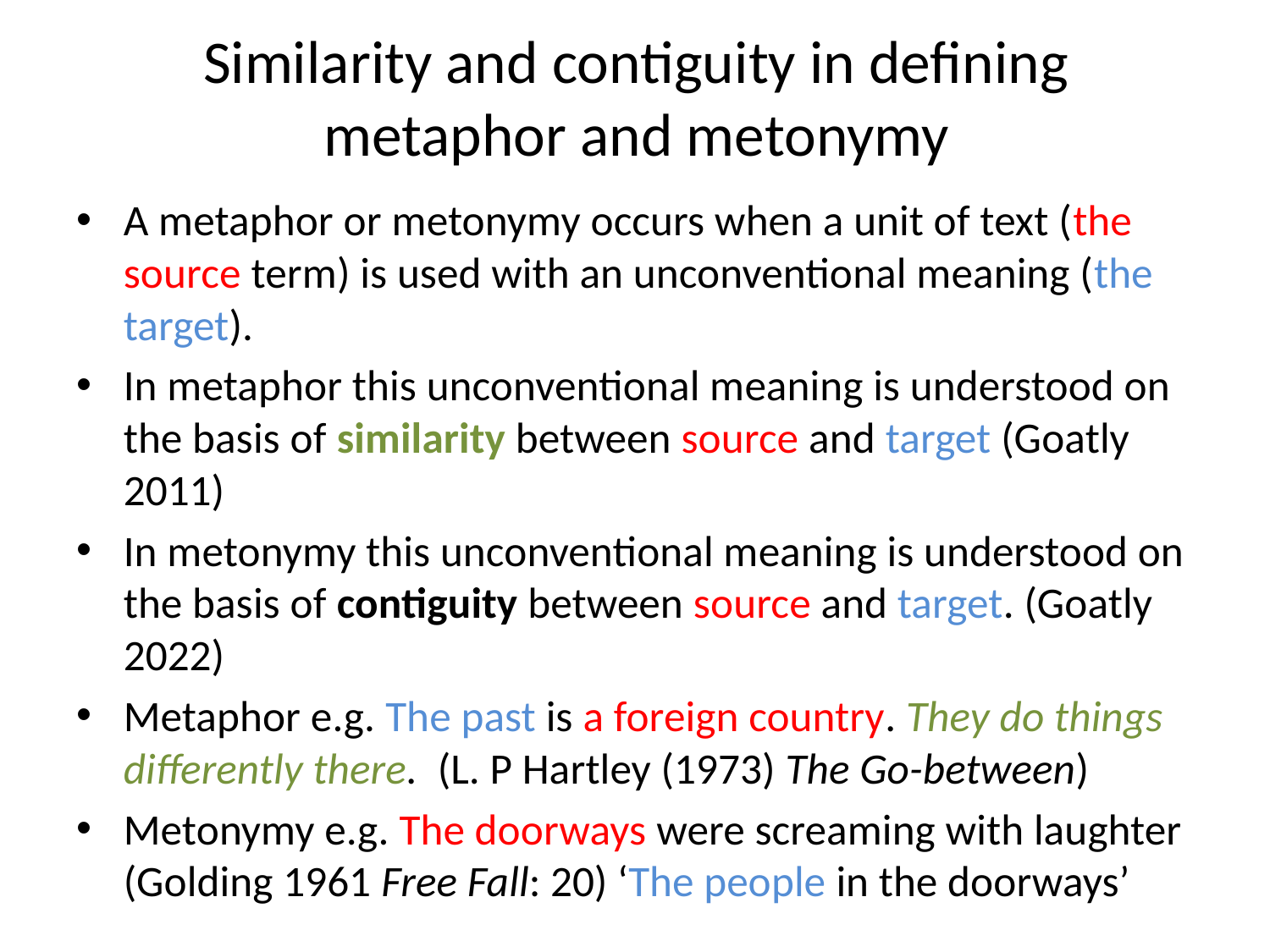

# Similarity and contiguity in defining metaphor and metonymy
A metaphor or metonymy occurs when a unit of text (the source term) is used with an unconventional meaning (the target).
In metaphor this unconventional meaning is understood on the basis of similarity between source and target (Goatly 2011)
In metonymy this unconventional meaning is understood on the basis of contiguity between source and target. (Goatly 2022)
Metaphor e.g. The past is a foreign country. They do things differently there.  (L. P Hartley (1973) The Go-between)
Metonymy e.g. The doorways were screaming with laughter (Golding 1961 Free Fall: 20) ‘The people in the doorways’